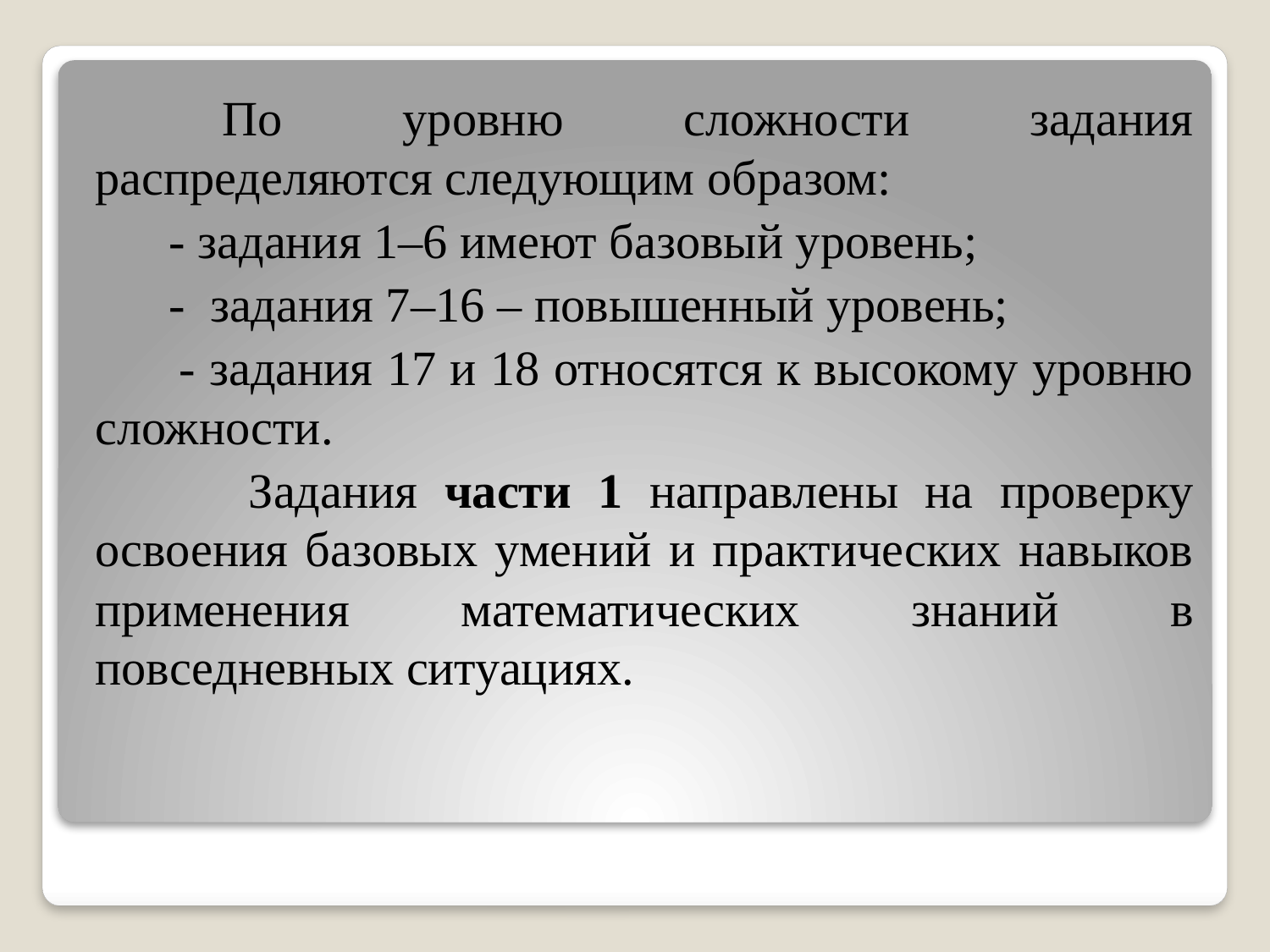

По уровню сложности задания распределяются следующим образом:
      - задания 1–6 имеют базовый уровень;
      -  задания 7–16 – повышенный уровень;
      - задания 17 и 18 относятся к высокому уровню сложности.
	 Задания части 1 направлены на проверку освоения базовых умений и практических навыков применения математических знаний в повседневных ситуациях.